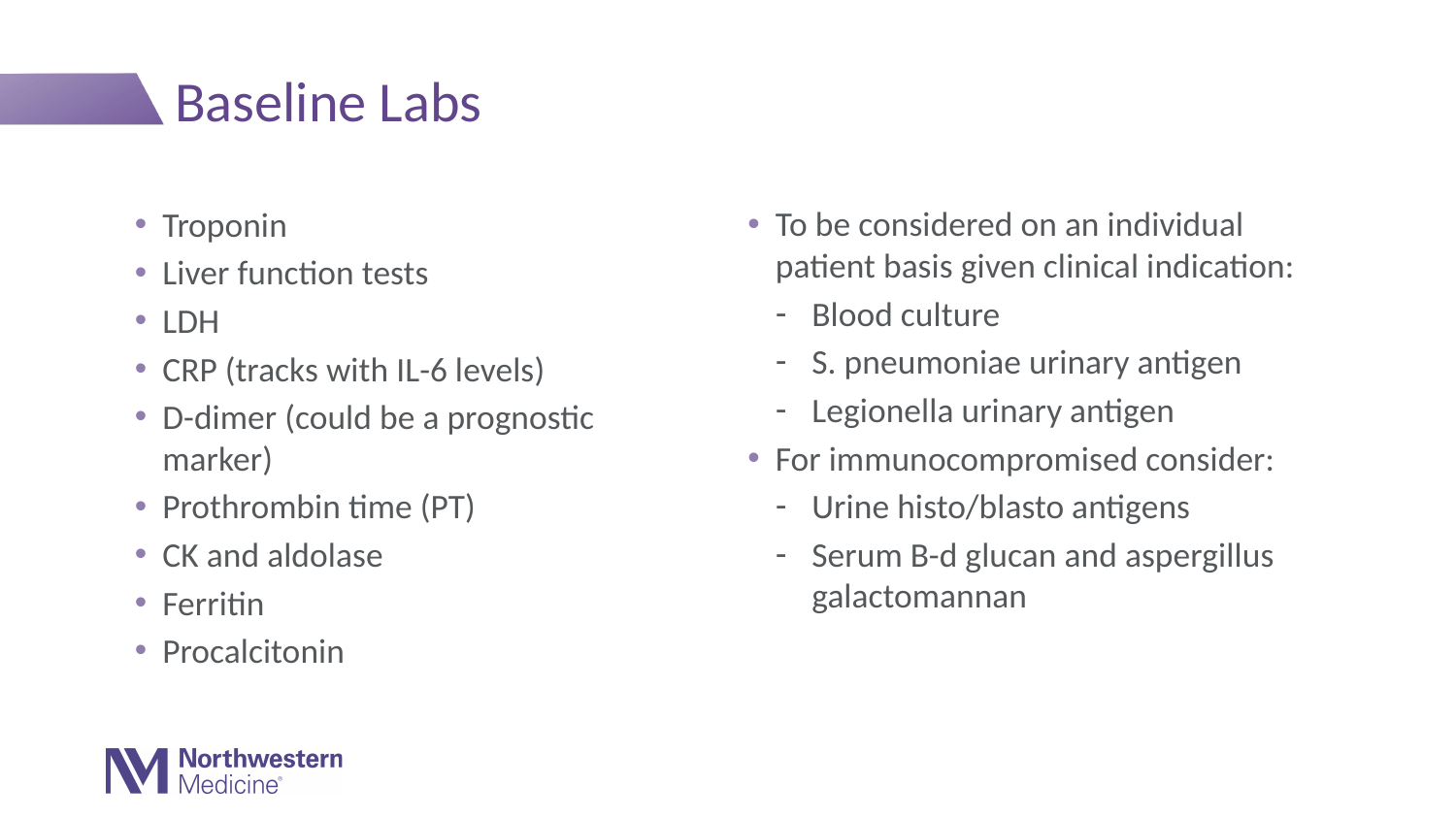

# Baseline Labs
To be considered on an individual patient basis given clinical indication:
Blood culture
S. pneumoniae urinary antigen
Legionella urinary antigen
For immunocompromised consider:
Urine histo/blasto antigens
Serum B-d glucan and aspergillus galactomannan
Troponin
Liver function tests
LDH
CRP (tracks with IL-6 levels)
D-dimer (could be a prognostic marker)
Prothrombin time (PT)
CK and aldolase
Ferritin
Procalcitonin